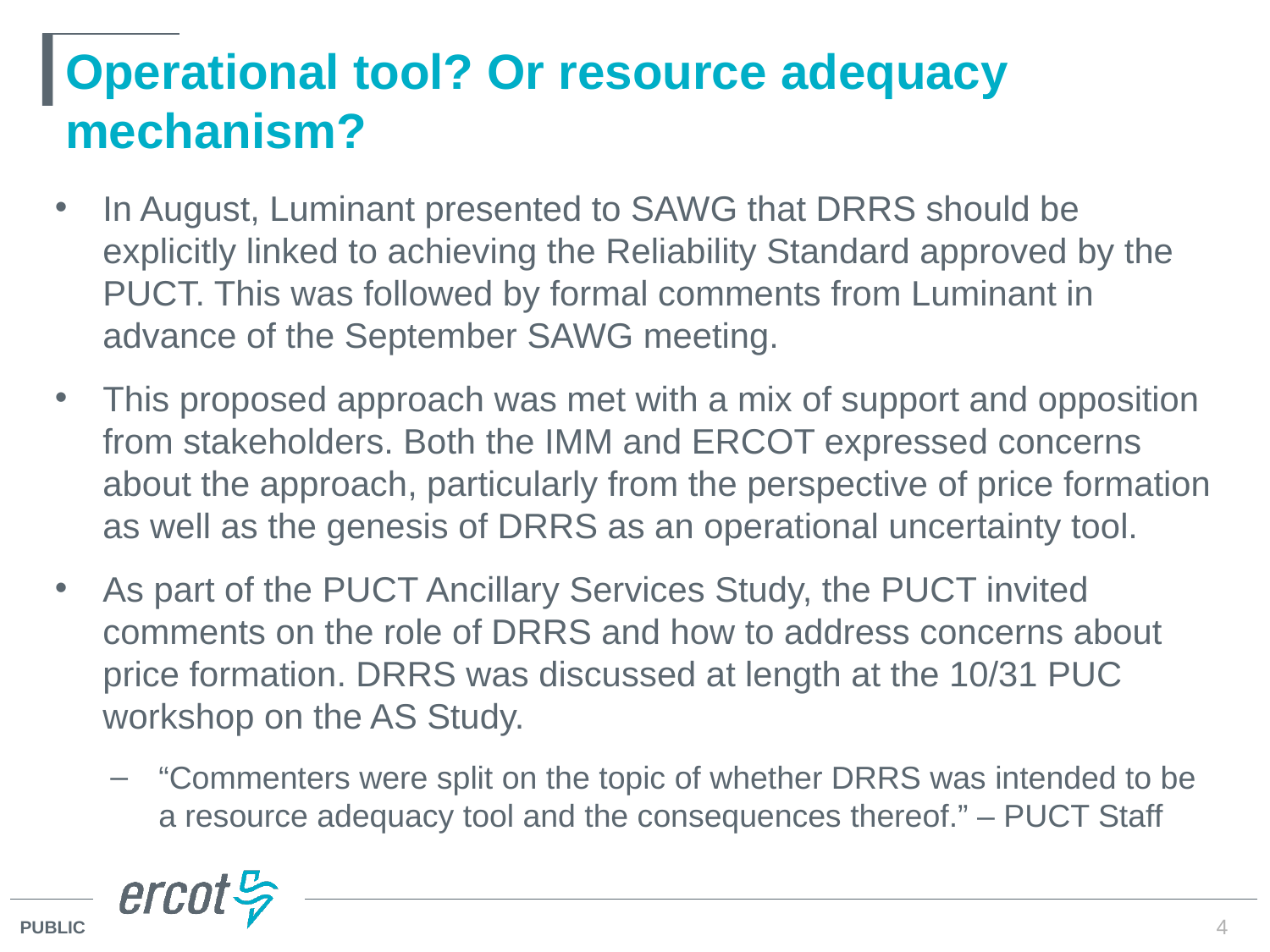

# Operational tool? Or resource adequacy mechanism?

In August, Luminant presented to SAWG that DRRS should be explicitly linked to achieving the Reliability Standard approved by the PUCT. This was followed by formal comments from Luminant in advance of the September SAWG meeting.
This proposed approach was met with a mix of support and opposition from stakeholders. Both the IMM and ERCOT expressed concerns about the approach, particularly from the perspective of price formation as well as the genesis of DRRS as an operational uncertainty tool.
As part of the PUCT Ancillary Services Study, the PUCT invited comments on the role of DRRS and how to address concerns about price formation. DRRS was discussed at length at the 10/31 PUC workshop on the AS Study.
“Commenters were split on the topic of whether DRRS was intended to be a resource adequacy tool and the consequences thereof.” – PUCT Staff
4